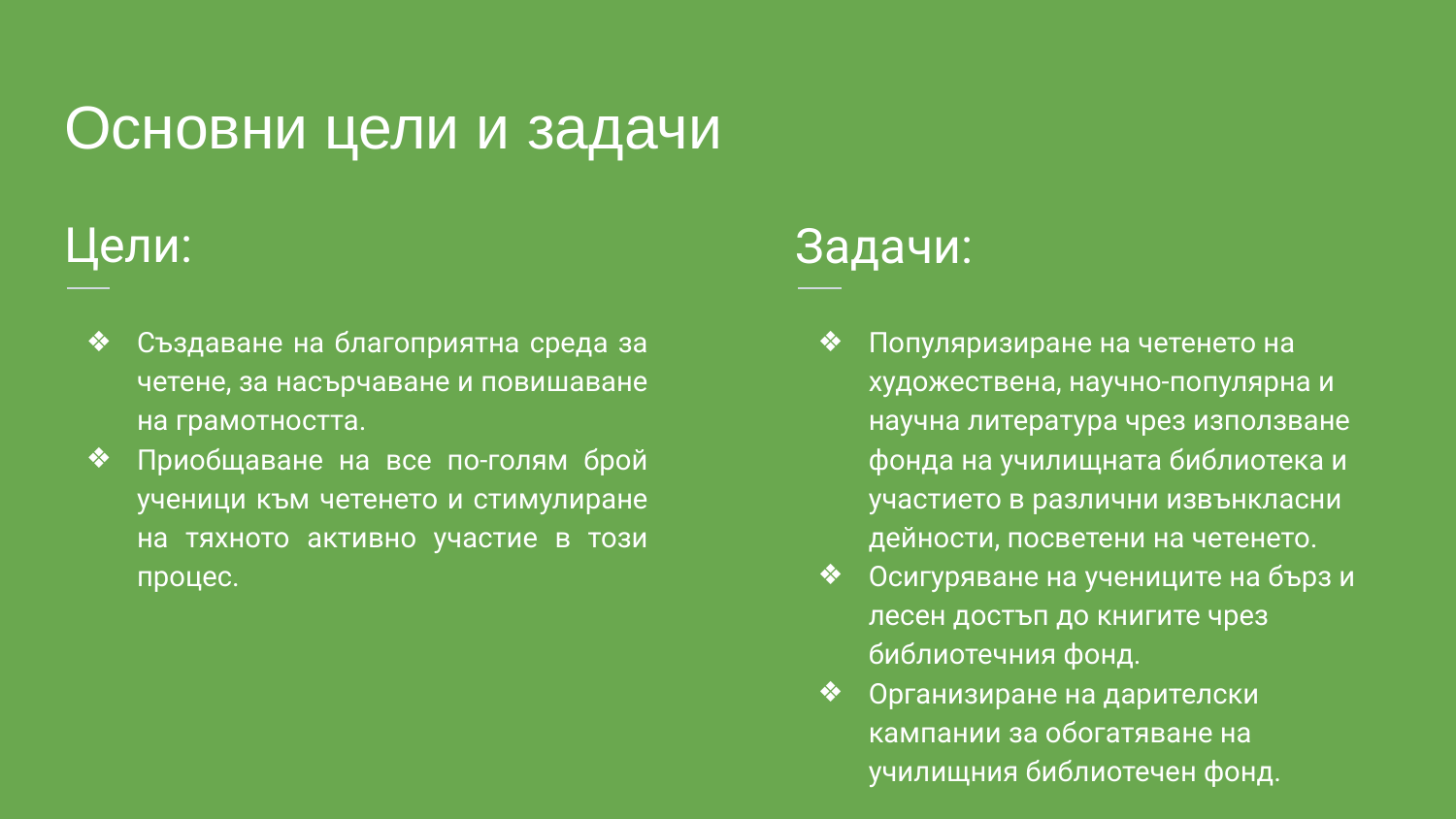

Основни цели и задачи
Цели:
Задачи:
Популяризиране на четенето на художествена, научно-популярна и научна литература чрез използване фонда на училищната библиотека и участието в различни извънкласни дейности, посветени на четенето.
Осигуряване на учениците на бърз и лесен достъп до книгите чрез библиотечния фонд.
Организиране на дарителски кампании за обогатяване на училищния библиотечен фонд.
Създаване на благоприятна среда за четене, за насърчаване и повишаване на грамотността.
Приобщаване на все по-голям брой ученици към четенето и стимулиране на тяхното активно участие в този процес.